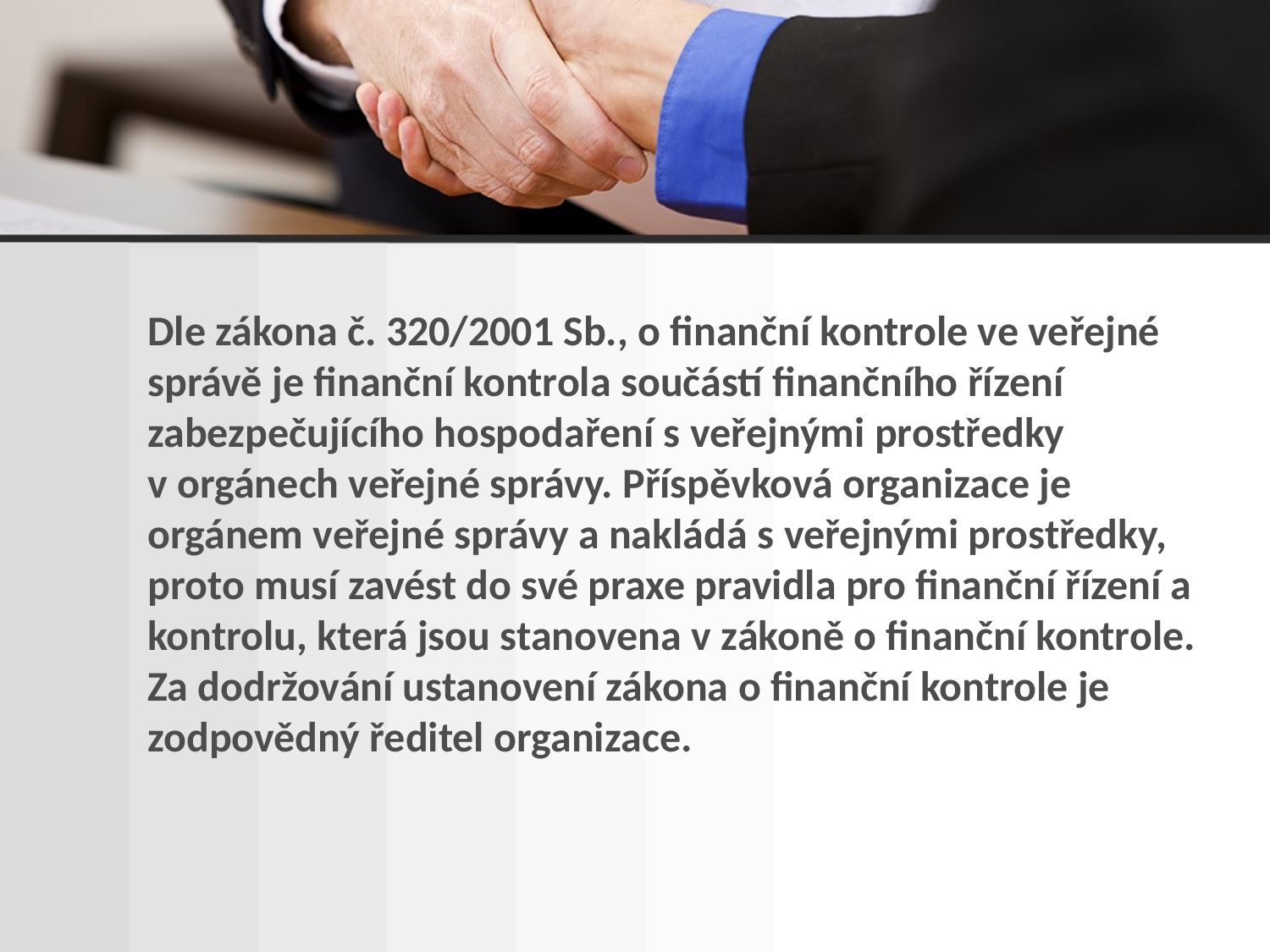

Dle zákona č. 320/2001 Sb., o finanční kontrole ve veřejné správě je finanční kontrola součástí finančního řízení zabezpečujícího hospodaření s veřejnými prostředky v orgánech veřejné správy. Příspěvková organizace je orgánem veřejné správy a nakládá s veřejnými prostředky, proto musí zavést do své praxe pravidla pro finanční řízení a kontrolu, která jsou stanovena v zákoně o finanční kontrole. Za dodržování ustanovení zákona o finanční kontrole je zodpovědný ředitel organizace.